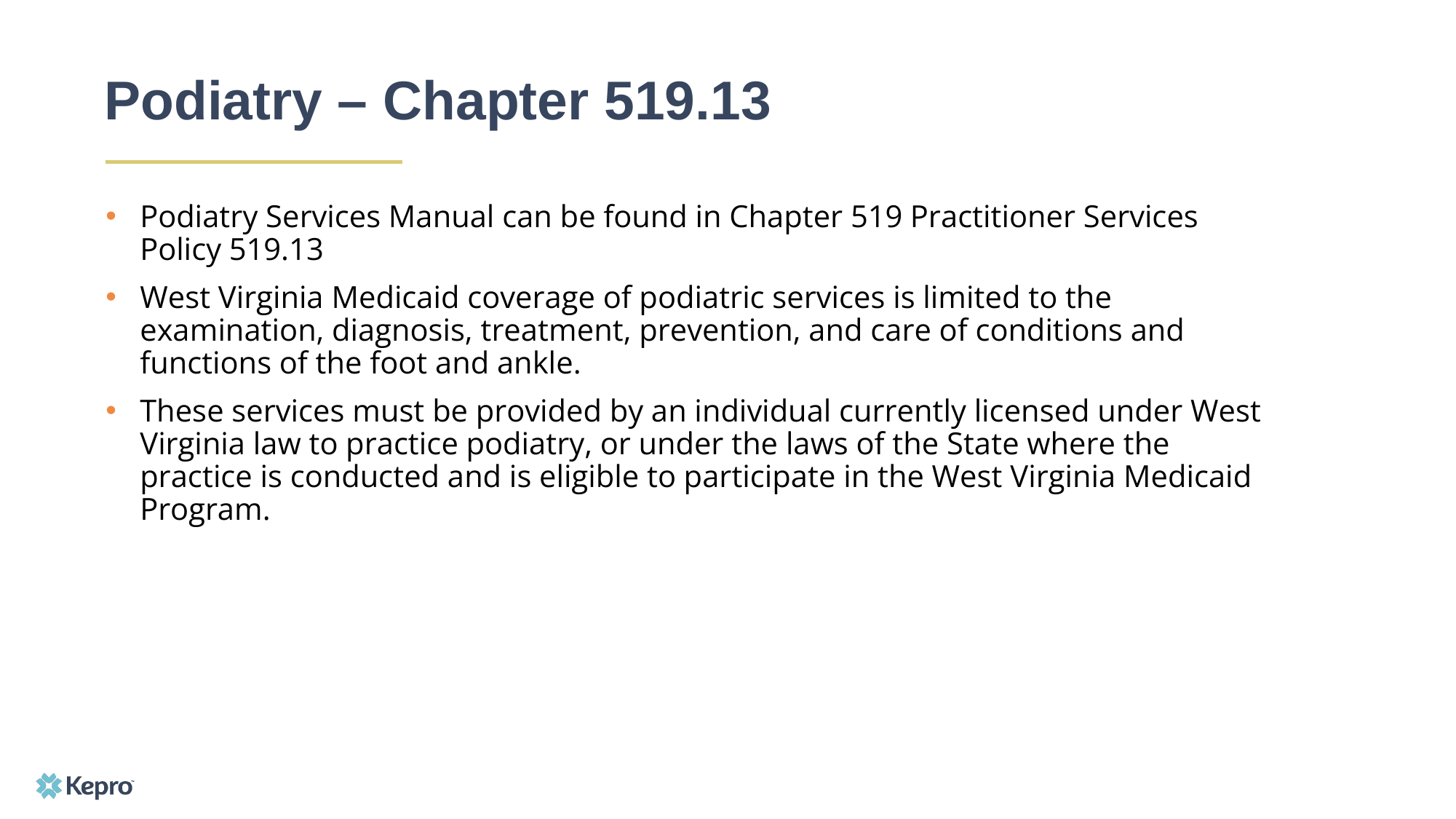

# Podiatry – Chapter 519.13
Podiatry Services Manual can be found in Chapter 519 Practitioner Services Policy 519.13
West Virginia Medicaid coverage of podiatric services is limited to the examination, diagnosis, treatment, prevention, and care of conditions and functions of the foot and ankle.
These services must be provided by an individual currently licensed under West Virginia law to practice podiatry, or under the laws of the State where the practice is conducted and is eligible to participate in the West Virginia Medicaid Program.